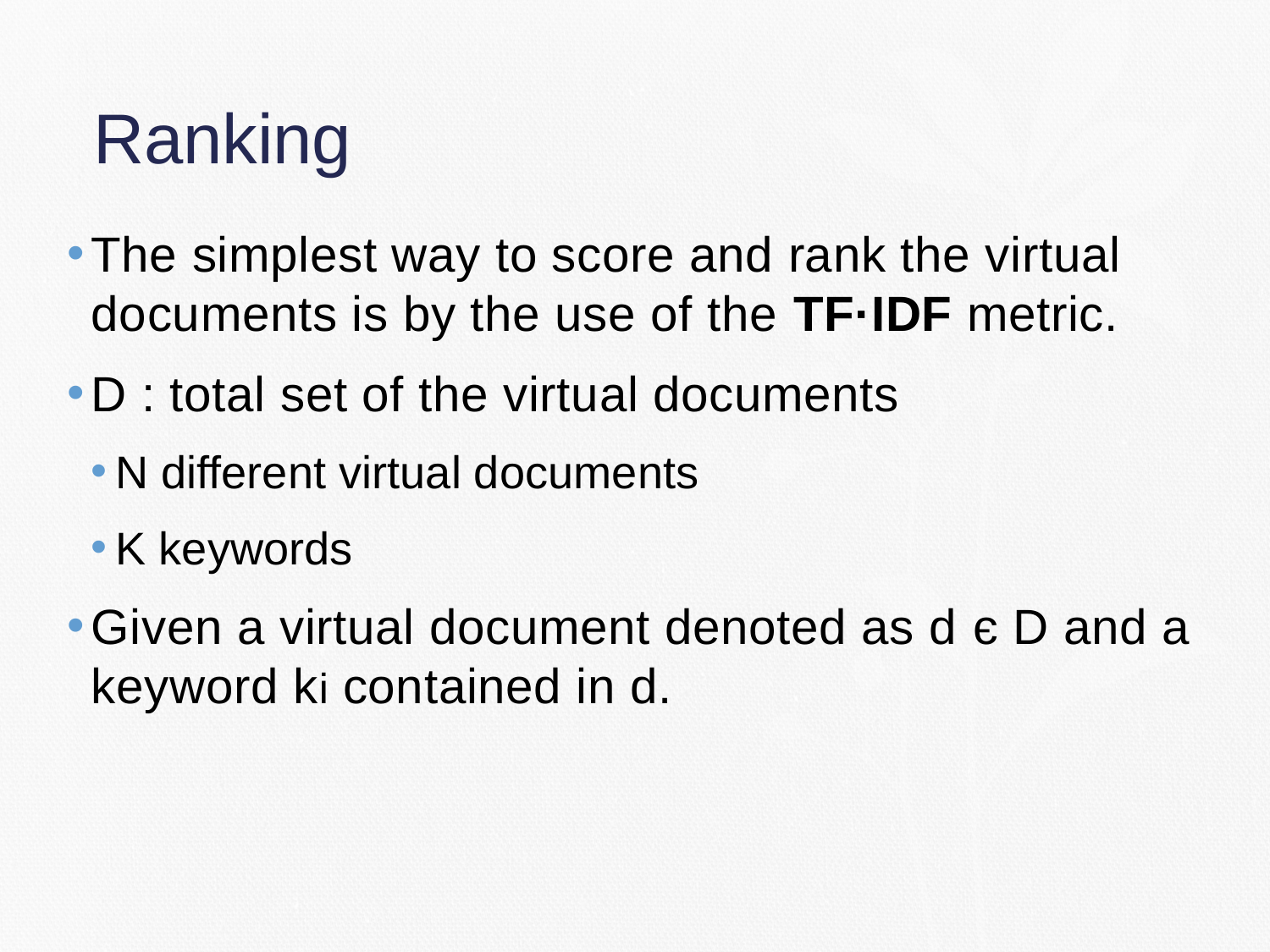

# Ranking
The simplest way to score and rank the virtual documents is by the use of the TF·IDF metric.
D : total set of the virtual documents
N different virtual documents
K keywords
Given a virtual document denoted as d є D and a keyword ki contained in d.